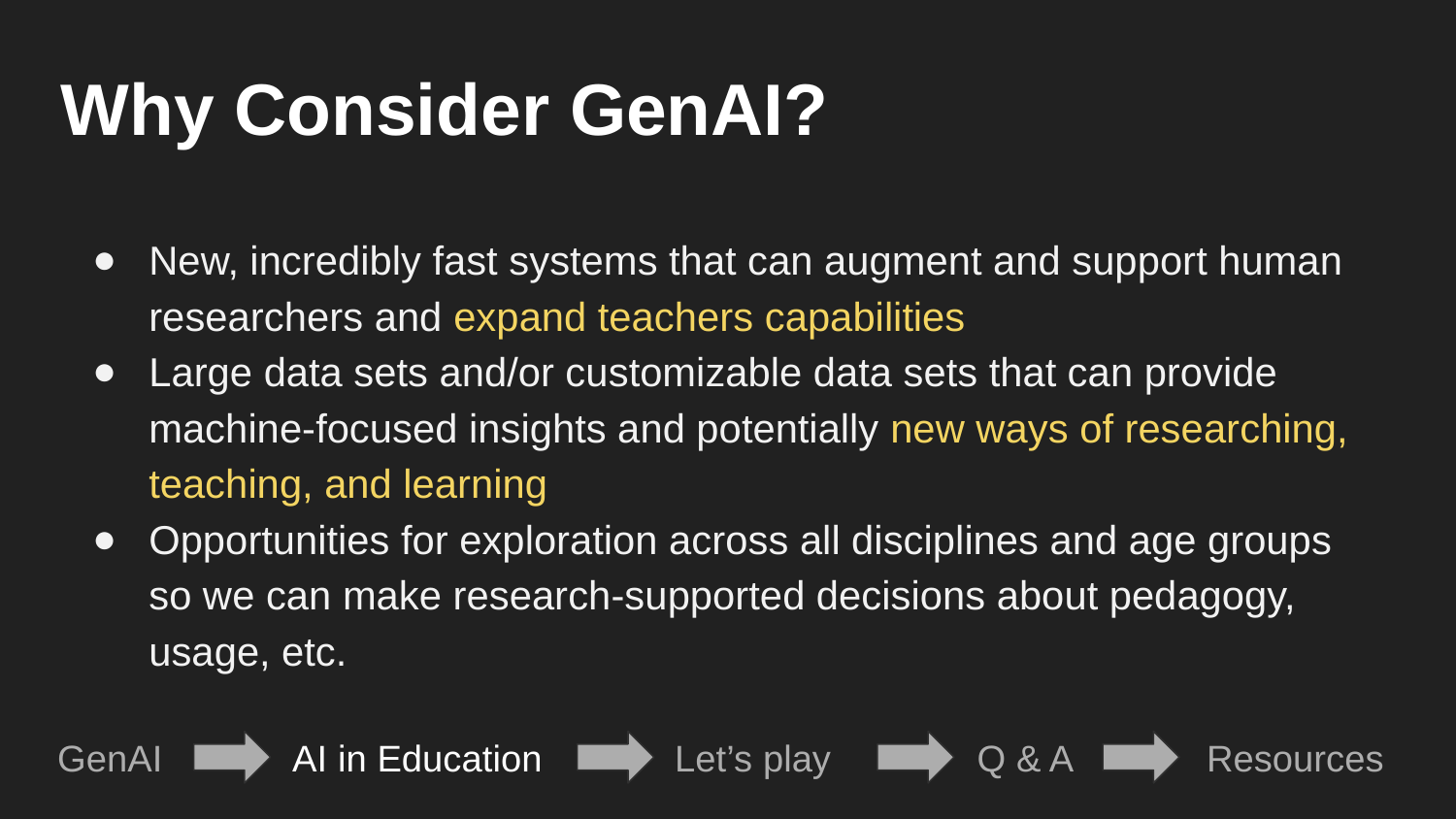

# Why Consider GenAI?

New, incredibly fast systems that can augment and support human researchers and expand teachers capabilities
Large data sets and/or customizable data sets that can provide machine-focused insights and potentially new ways of researching, teaching, and learning
Opportunities for exploration across all disciplines and age groups so we can make research-supported decisions about pedagogy, usage, etc.
GenAI
Let’s play
AI in Education
Q & A
Resources